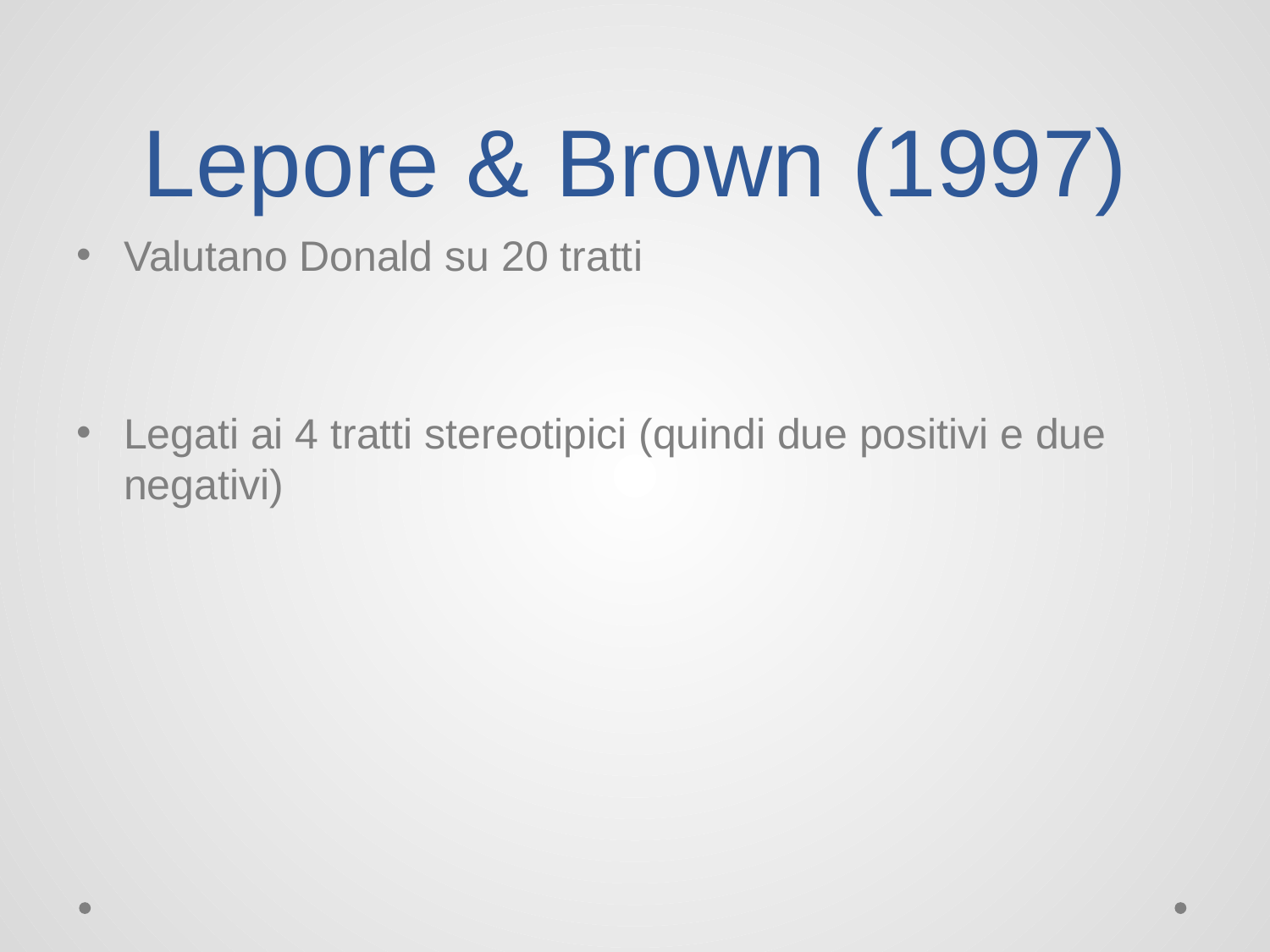

# Lepore & Brown (1997)
Valutano Donald su 20 tratti

Legati ai 4 tratti stereotipici (quindi due positivi e due negativi)